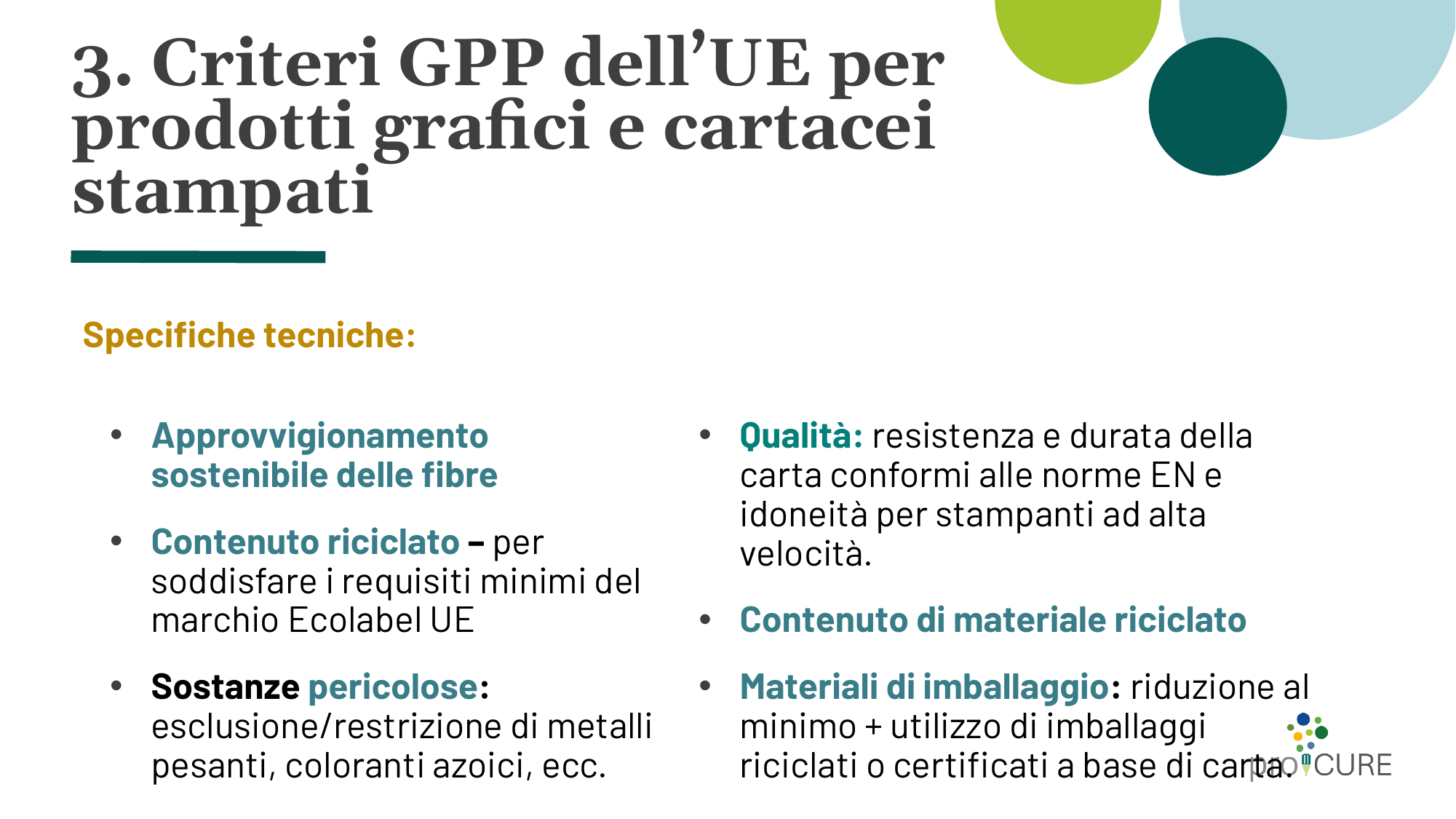

# 3. Criteri GPP dell’UE per prodotti grafici e cartacei stampati
Specifiche tecniche:
Qualità: resistenza e durata della carta conformi alle norme EN e idoneità per stampanti ad alta velocità.
Contenuto di materiale riciclato
Materiali di imballaggio: riduzione al minimo + utilizzo di imballaggi riciclati o certificati a base di carta.
Approvvigionamento sostenibile delle fibre
Contenuto riciclato – per soddisfare i requisiti minimi del marchio Ecolabel UE
Sostanze pericolose: esclusione/restrizione di metalli pesanti, coloranti azoici, ecc.